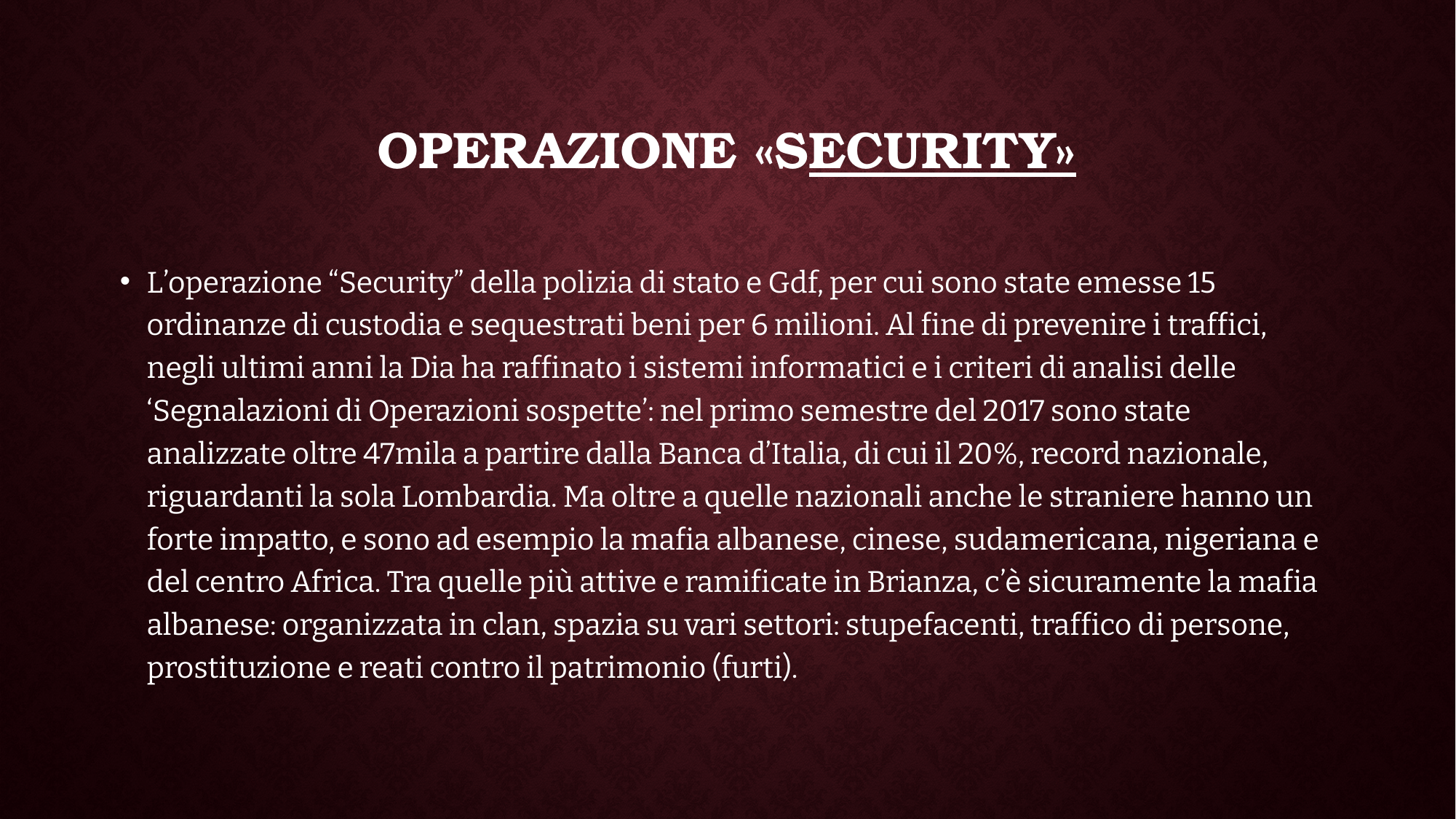

# Operazione «security»
L’operazione “Security” della polizia di stato e Gdf, per cui sono state emesse 15 ordinanze di custodia e sequestrati beni per 6 milioni. Al fine di prevenire i traffici, negli ultimi anni la Dia ha raffinato i sistemi informatici e i criteri di analisi delle ‘Segnalazioni di Operazioni sospette’: nel primo semestre del 2017 sono state analizzate oltre 47mila a partire dalla Banca d’Italia, di cui il 20%, record nazionale, riguardanti la sola Lombardia. Ma oltre a quelle nazionali anche le straniere hanno un forte impatto, e sono ad esempio la mafia albanese, cinese, sudamericana, nigeriana e del centro Africa. Tra quelle più attive e ramificate in Brianza, c’è sicuramente la mafia albanese: organizzata in clan, spazia su vari settori: stupefacenti, traffico di persone, prostituzione e reati contro il patrimonio (furti).